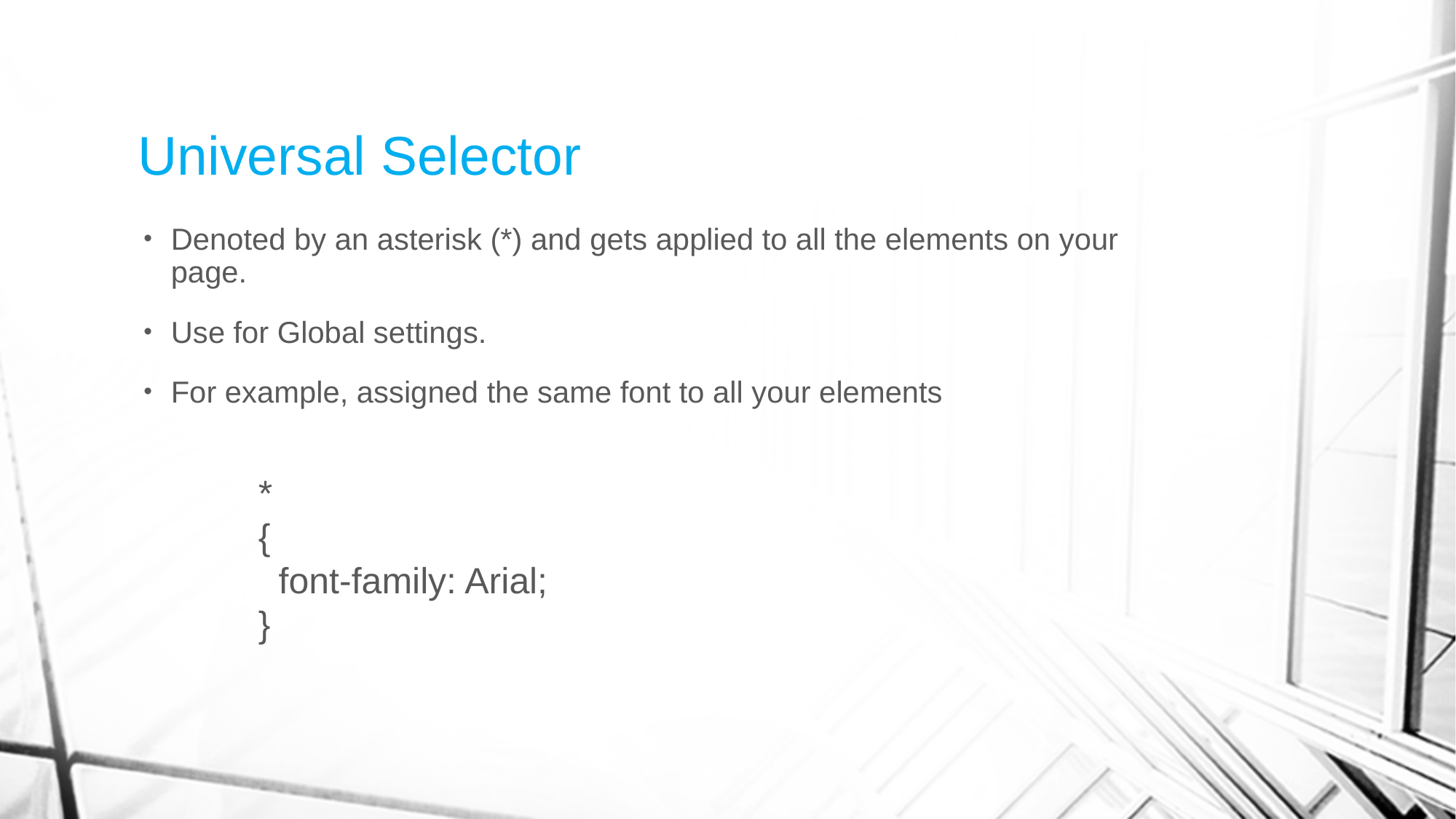

# Universal Selector
Denoted by an asterisk (*) and gets applied to all the elements on your page.
Use for Global settings.
For example, assigned the same font to all your elements

*
{
  font-family: Arial;
}